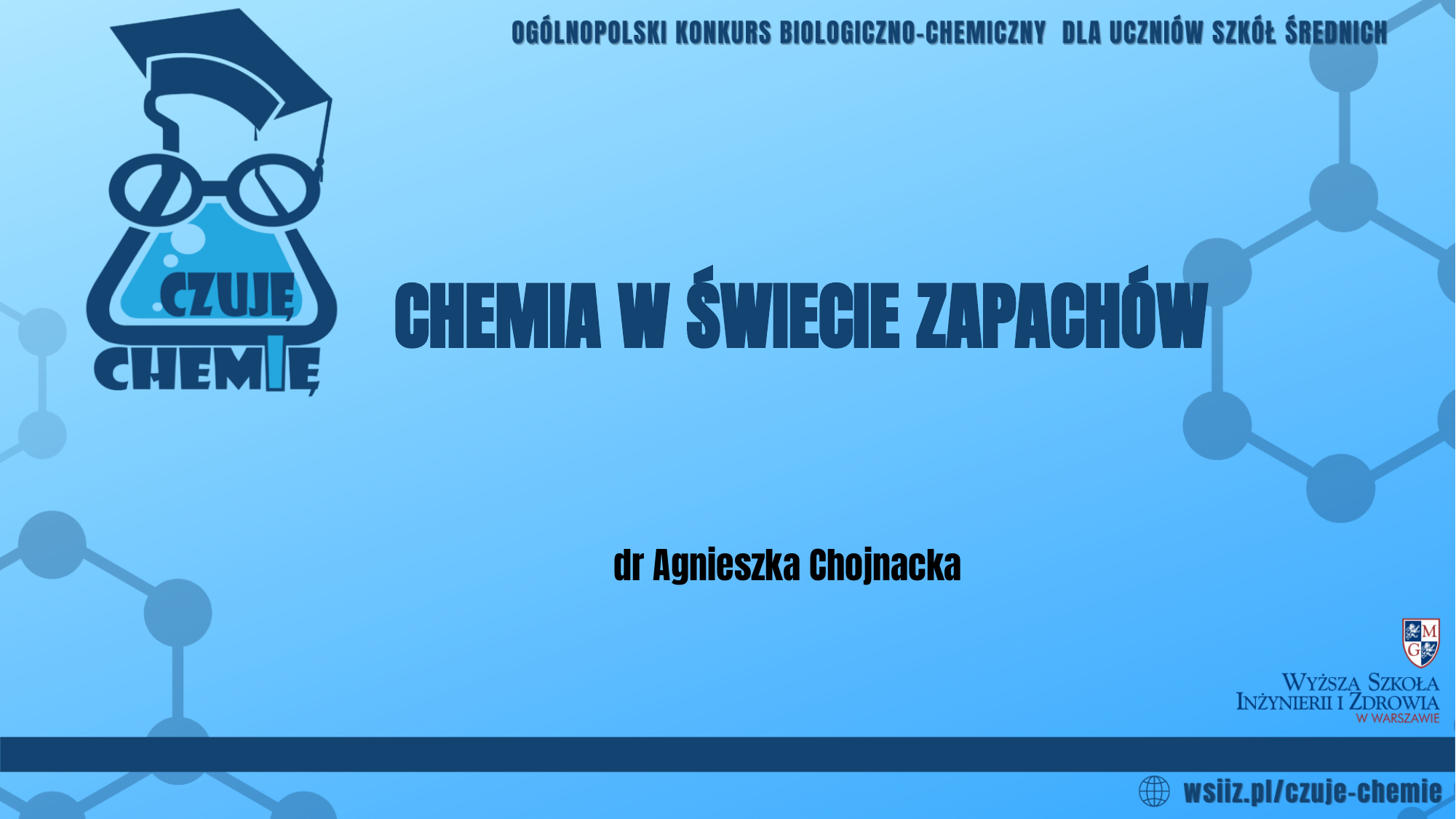

# CHEMIA W ŚWIECIE ZAPACHÓW

dr Agnieszka Chojnacka